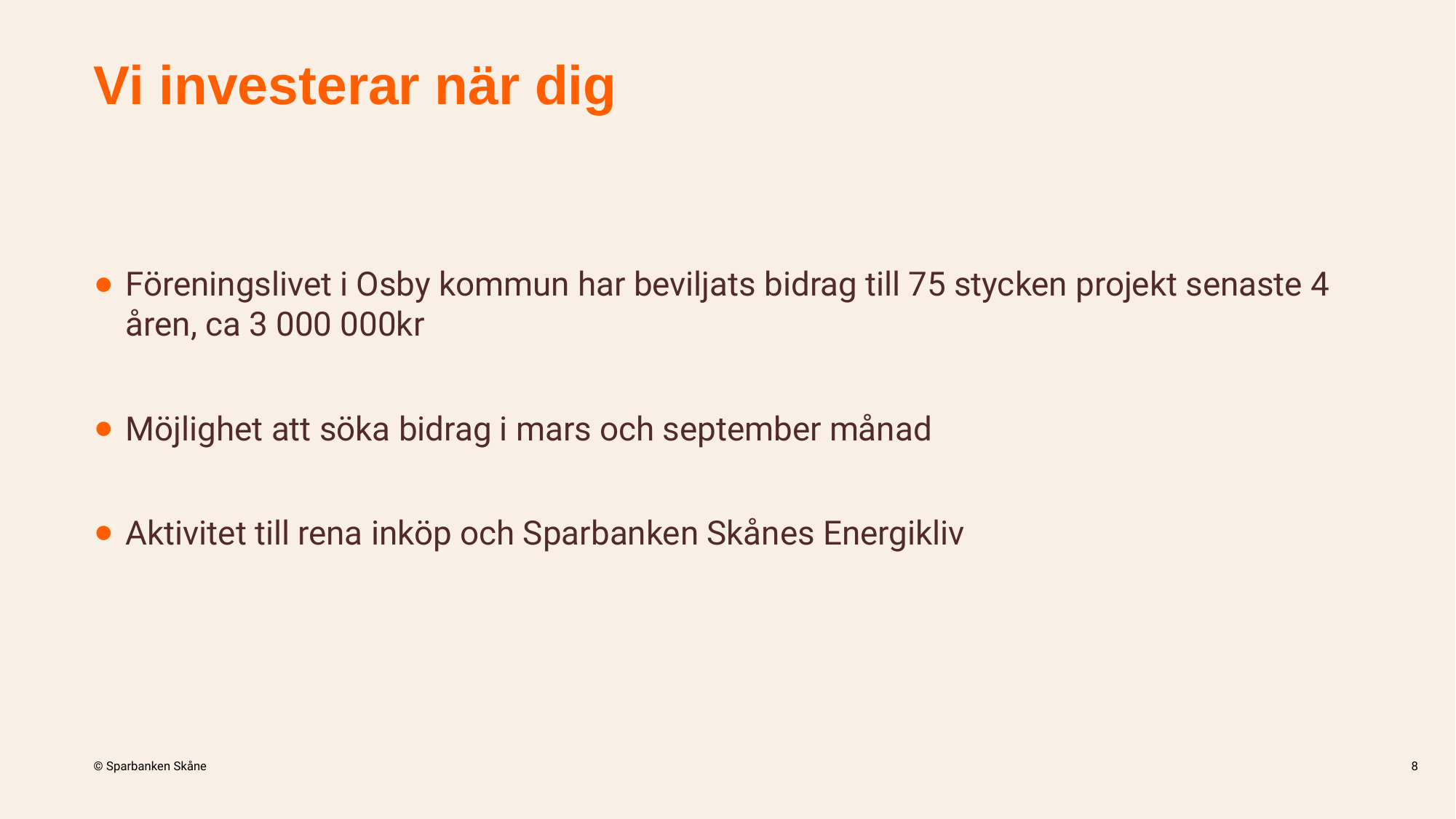

# Vi investerar när dig

Föreningslivet i Osby kommun har beviljats bidrag till 75 stycken projekt senaste 4 åren, ca 3 000 000kr

Möjlighet att söka bidrag i mars och september månad

Aktivitet till rena inköp och Sparbanken Skånes Energikliv

8